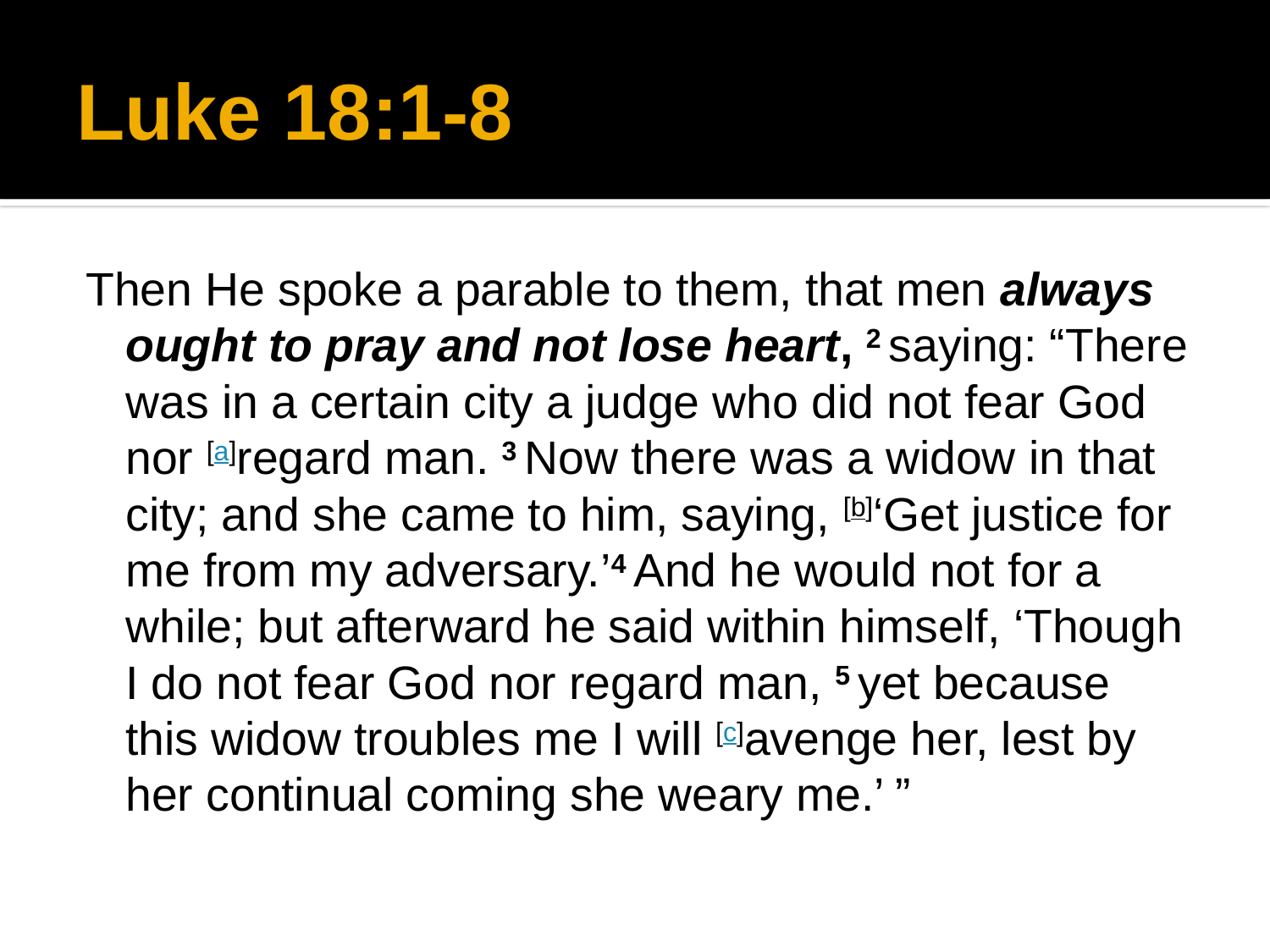

# Luke 18:1-8
Then He spoke a parable to them, that men always ought to pray and not lose heart, 2 saying: “There was in a certain city a judge who did not fear God nor [a]regard man. 3 Now there was a widow in that city; and she came to him, saying, [b]‘Get justice for me from my adversary.’4 And he would not for a while; but afterward he said within himself, ‘Though I do not fear God nor regard man, 5 yet because this widow troubles me I will [c]avenge her, lest by her continual coming she weary me.’ ”